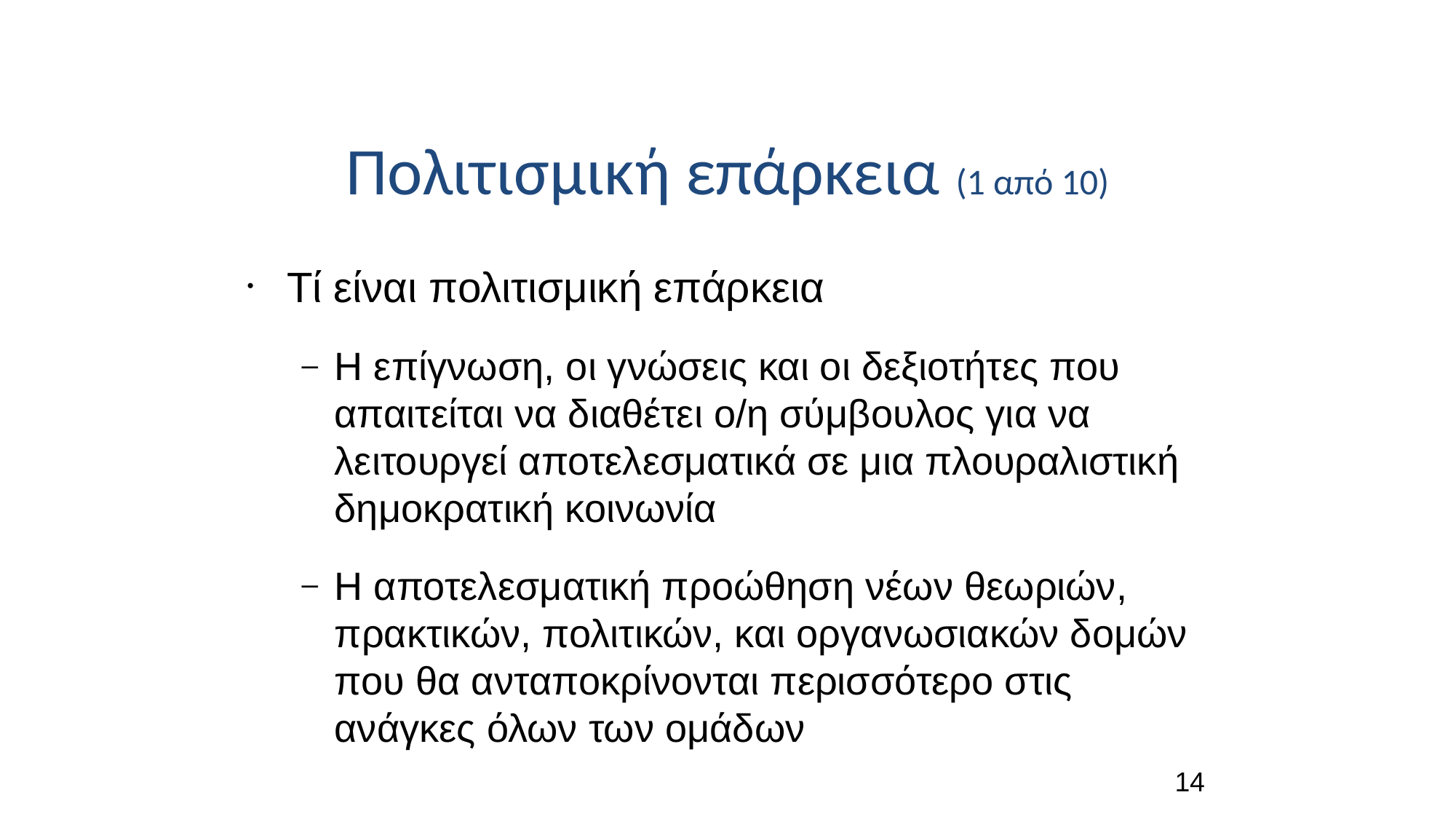

Πολιτισμική επάρκεια (1 από 10)
Τί είναι πολιτισμική επάρκεια
Η επίγνωση, οι γνώσεις και οι δεξιοτήτες που απαιτείται να διαθέτει ο/η σύμβουλος για να λειτουργεί αποτελεσματικά σε μια πλουραλιστική δημοκρατική κοινωνία
Η αποτελεσματική προώθηση νέων θεωριών, πρακτικών, πολιτικών, και οργανωσιακών δομών που θα ανταποκρίνονται περισσότερο στις ανάγκες όλων των ομάδων
14